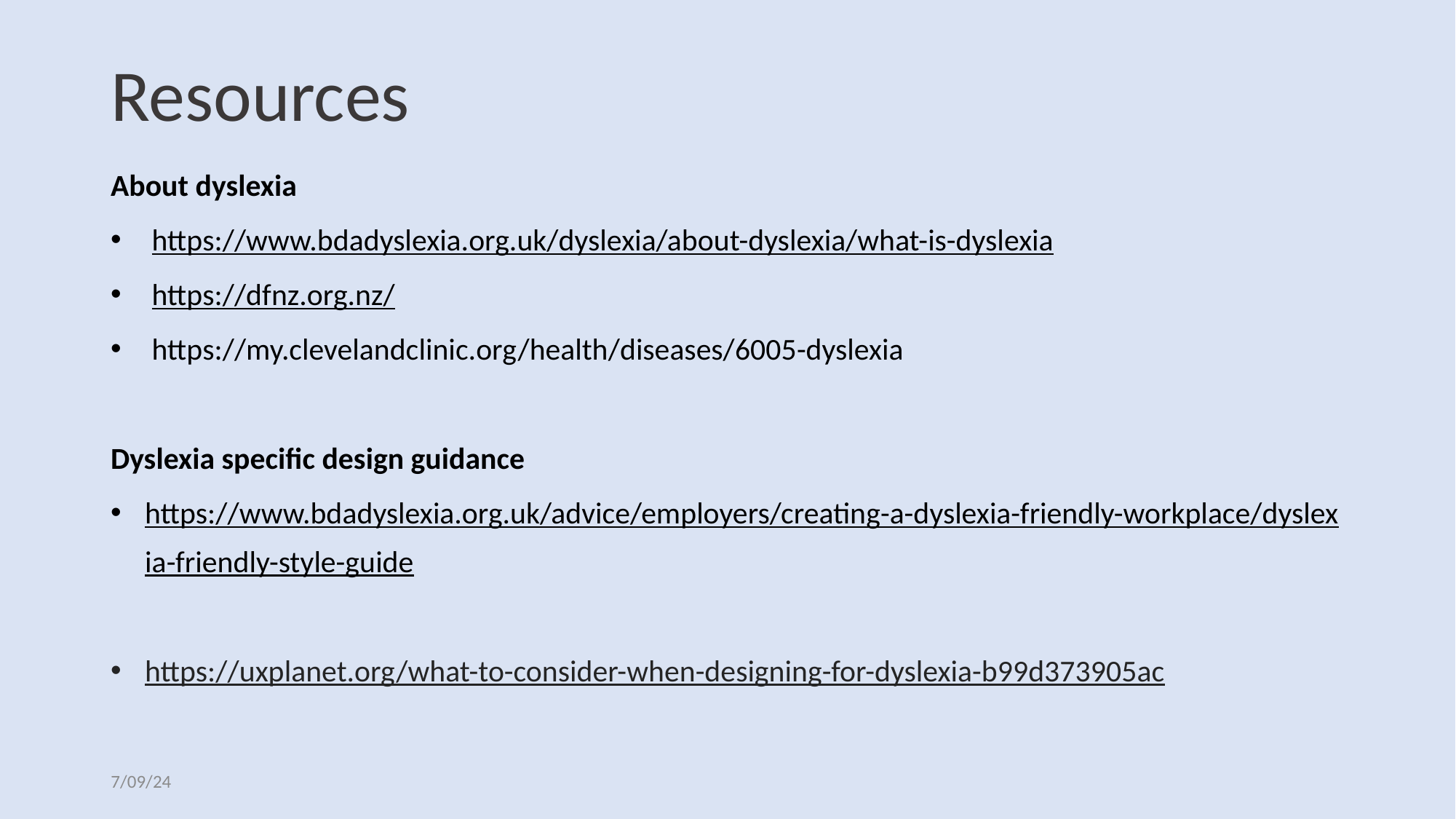

Resources
About dyslexia
https://www.bdadyslexia.org.uk/dyslexia/about-dyslexia/what-is-dyslexia
https://dfnz.org.nz/
https://my.clevelandclinic.org/health/diseases/6005-dyslexia

Dyslexia specific design guidance
https://www.bdadyslexia.org.uk/advice/employers/creating-a-dyslexia-friendly-workplace/dyslexia-friendly-style-guide
https://uxplanet.org/what-to-consider-when-designing-for-dyslexia-b99d373905ac

7/09/24
Krystle Chester
40